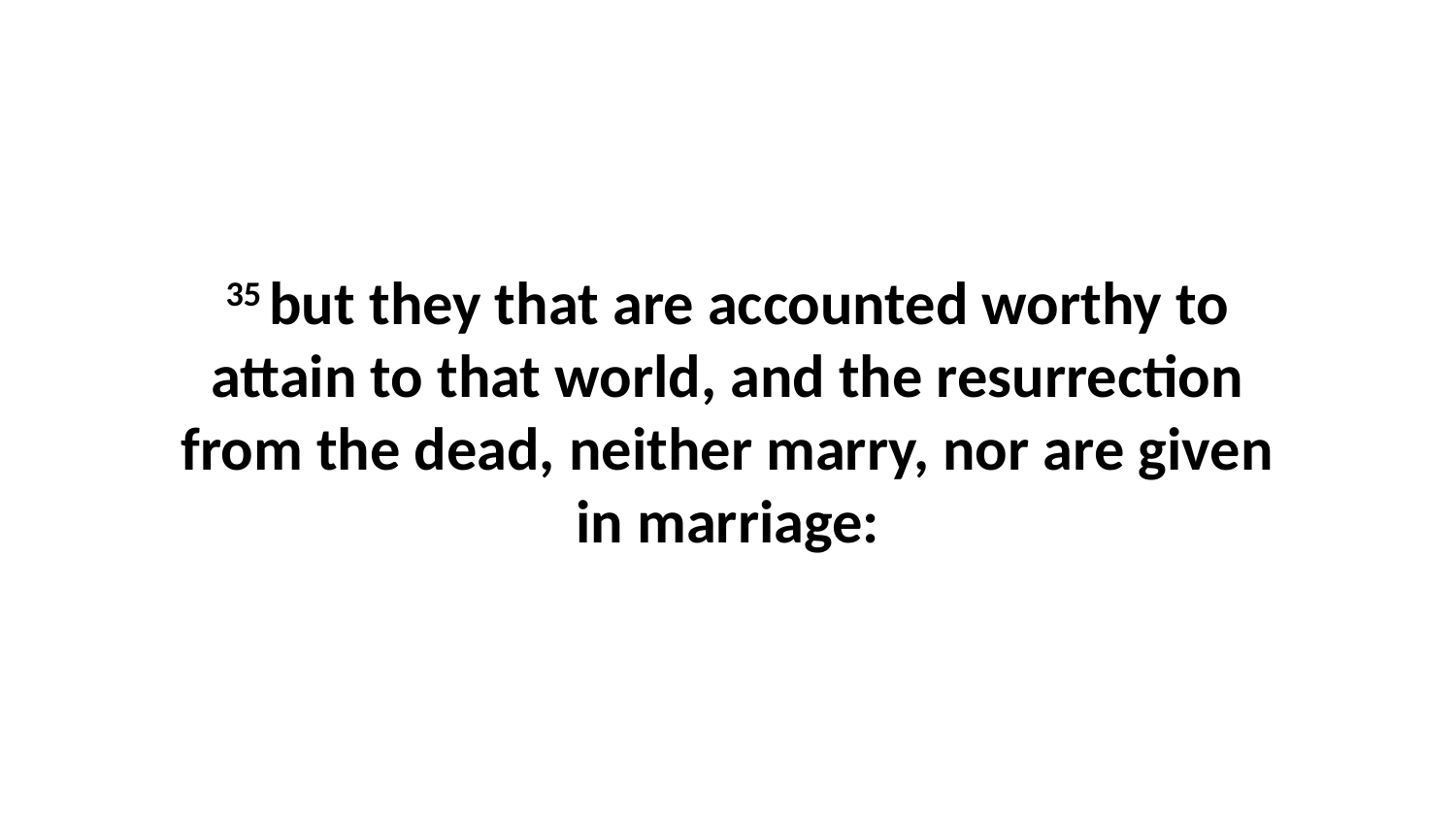

35 but they that are accounted worthy to attain to that world, and the resurrection from the dead, neither marry, nor are given in marriage: